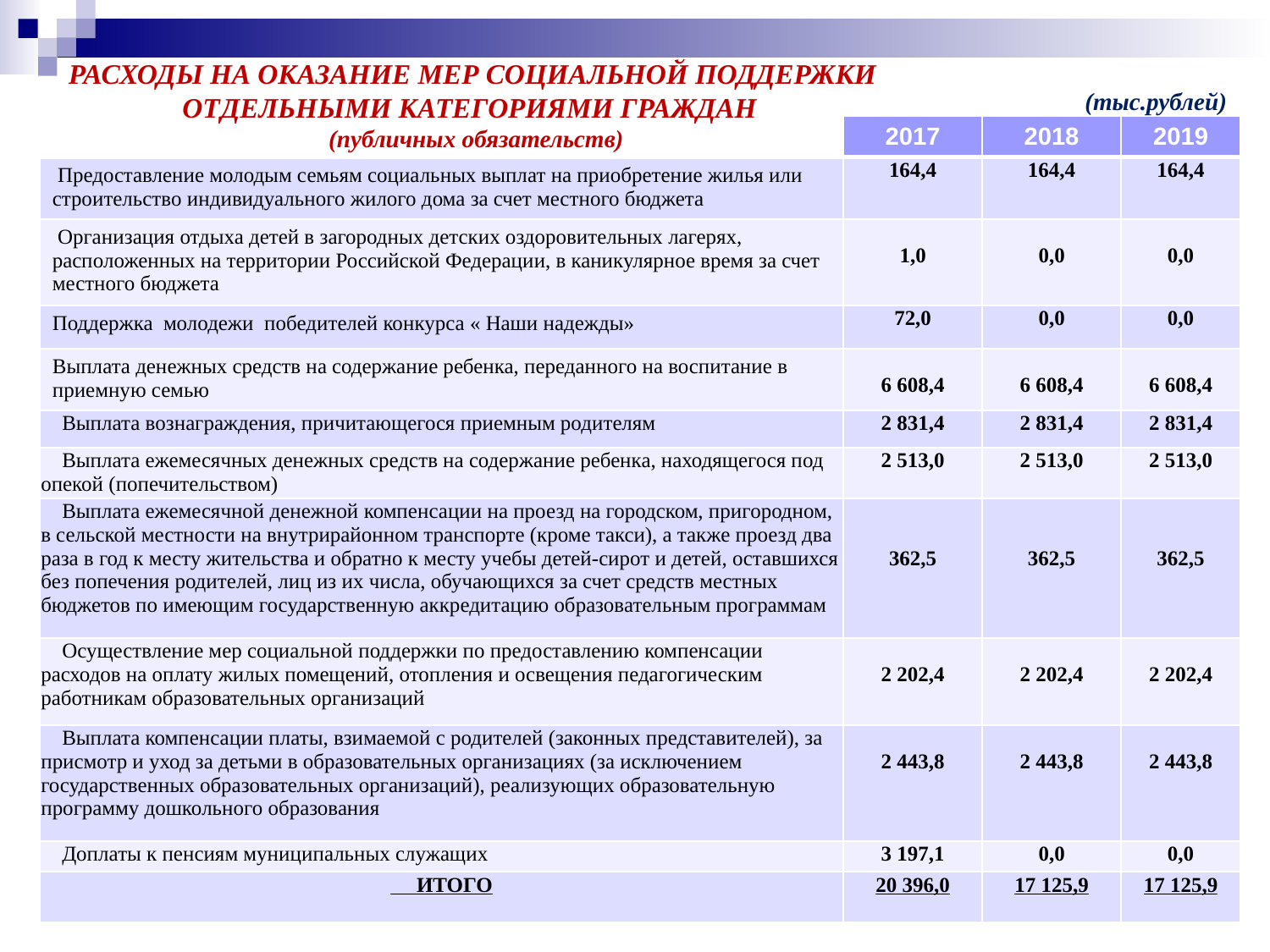

РАСХОДЫ НА ОКАЗАНИЕ МЕР СОЦИАЛЬНОЙ ПОДДЕРЖКИ
ОТДЕЛЬНЫМИ КАТЕГОРИЯМИ ГРАЖДАН
(публичных обязательств)
(тыс.рублей)
|  | 2017 | 2018 | 2019 |
| --- | --- | --- | --- |
| Предоставление молодым семьям социальных выплат на приобретение жилья или строительство индивидуального жилого дома за счет местного бюджета | 164,4 | 164,4 | 164,4 |
| Организация отдыха детей в загородных детских оздоровительных лагерях, расположенных на территории Российской Федерации, в каникулярное время за счет местного бюджета | 1,0 | 0,0 | 0,0 |
| Поддержка молодежи победителей конкурса « Наши надежды» | 72,0 | 0,0 | 0,0 |
| Выплата денежных средств на содержание ребенка, переданного на воспитание в приемную семью | 6 608,4 | 6 608,4 | 6 608,4 |
| Выплата вознаграждения, причитающегося приемным родителям | 2 831,4 | 2 831,4 | 2 831,4 |
| Выплата ежемесячных денежных средств на содержание ребенка, находящегося под опекой (попечительством) | 2 513,0 | 2 513,0 | 2 513,0 |
| Выплата ежемесячной денежной компенсации на проезд на городском, пригородном, в сельской местности на внутрирайонном транспорте (кроме такси), а также проезд два раза в год к месту жительства и обратно к месту учебы детей-сирот и детей, оставшихся без попечения родителей, лиц из их числа, обучающихся за счет средств местных бюджетов по имеющим государственную аккредитацию образовательным программам | 362,5 | 362,5 | 362,5 |
| Осуществление мер социальной поддержки по предоставлению компенсации расходов на оплату жилых помещений, отопления и освещения педагогическим работникам образовательных организаций | 2 202,4 | 2 202,4 | 2 202,4 |
| Выплата компенсации платы, взимаемой с родителей (законных представителей), за присмотр и уход за детьми в образовательных организациях (за исключением государственных образовательных организаций), реализующих образовательную программу дошкольного образования | 2 443,8 | 2 443,8 | 2 443,8 |
| Доплаты к пенсиям муниципальных служащих | 3 197,1 | 0,0 | 0,0 |
| ИТОГО | 20 396,0 | 17 125,9 | 17 125,9 |